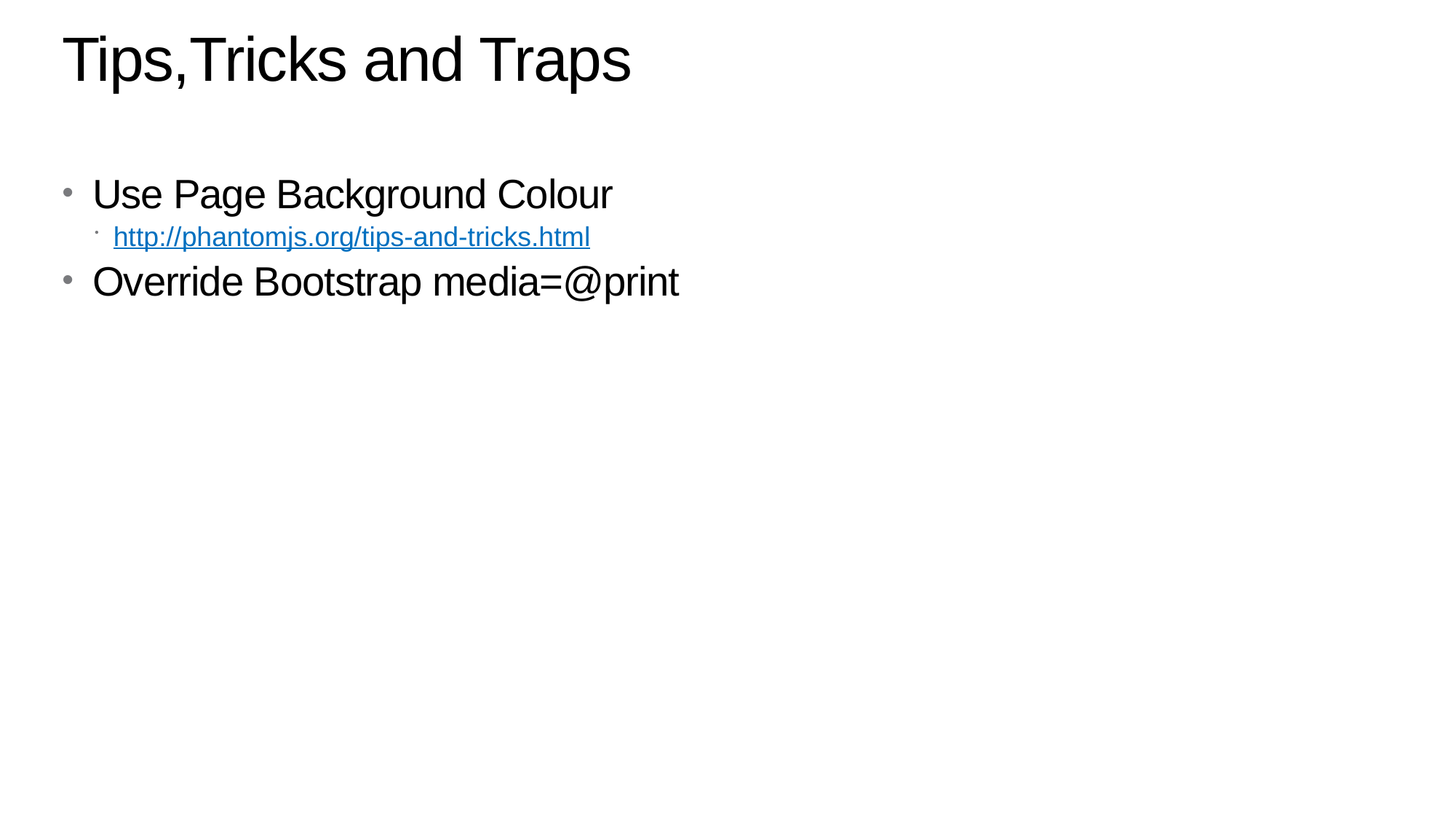

# Tips,Tricks and Traps
Use Page Background Colour
http://phantomjs.org/tips-and-tricks.html
Override Bootstrap media=@print